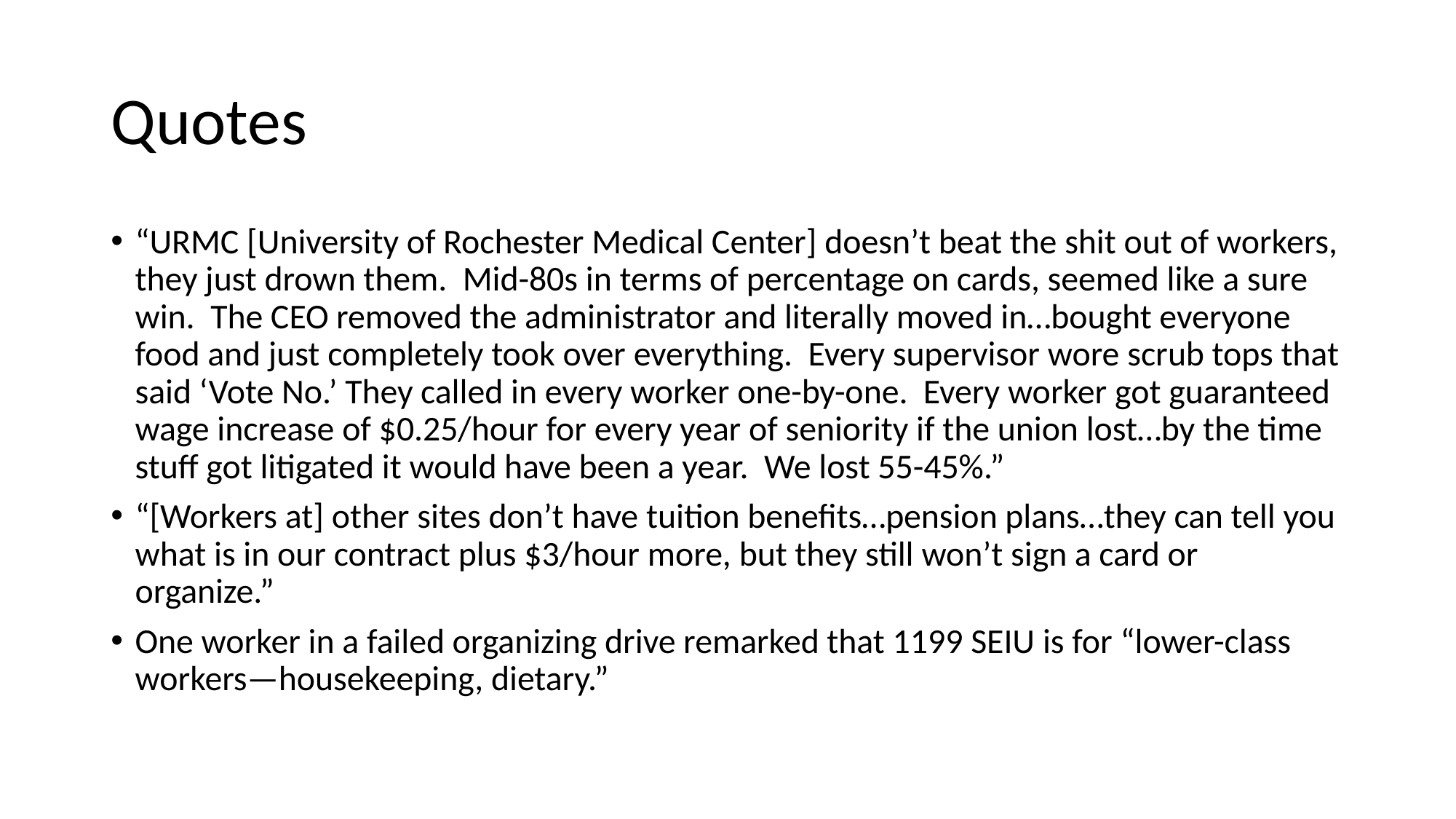

# Quotes
“URMC [University of Rochester Medical Center] doesn’t beat the shit out of workers, they just drown them.  Mid-80s in terms of percentage on cards, seemed like a sure win.  The CEO removed the administrator and literally moved in…bought everyone food and just completely took over everything.  Every supervisor wore scrub tops that said ‘Vote No.’ They called in every worker one-by-one.  Every worker got guaranteed wage increase of $0.25/hour for every year of seniority if the union lost…by the time stuff got litigated it would have been a year.  We lost 55-45%.”
“[Workers at] other sites don’t have tuition benefits…pension plans…they can tell you what is in our contract plus $3/hour more, but they still won’t sign a card or organize.”
One worker in a failed organizing drive remarked that 1199 SEIU is for “lower-class workers—housekeeping, dietary.”